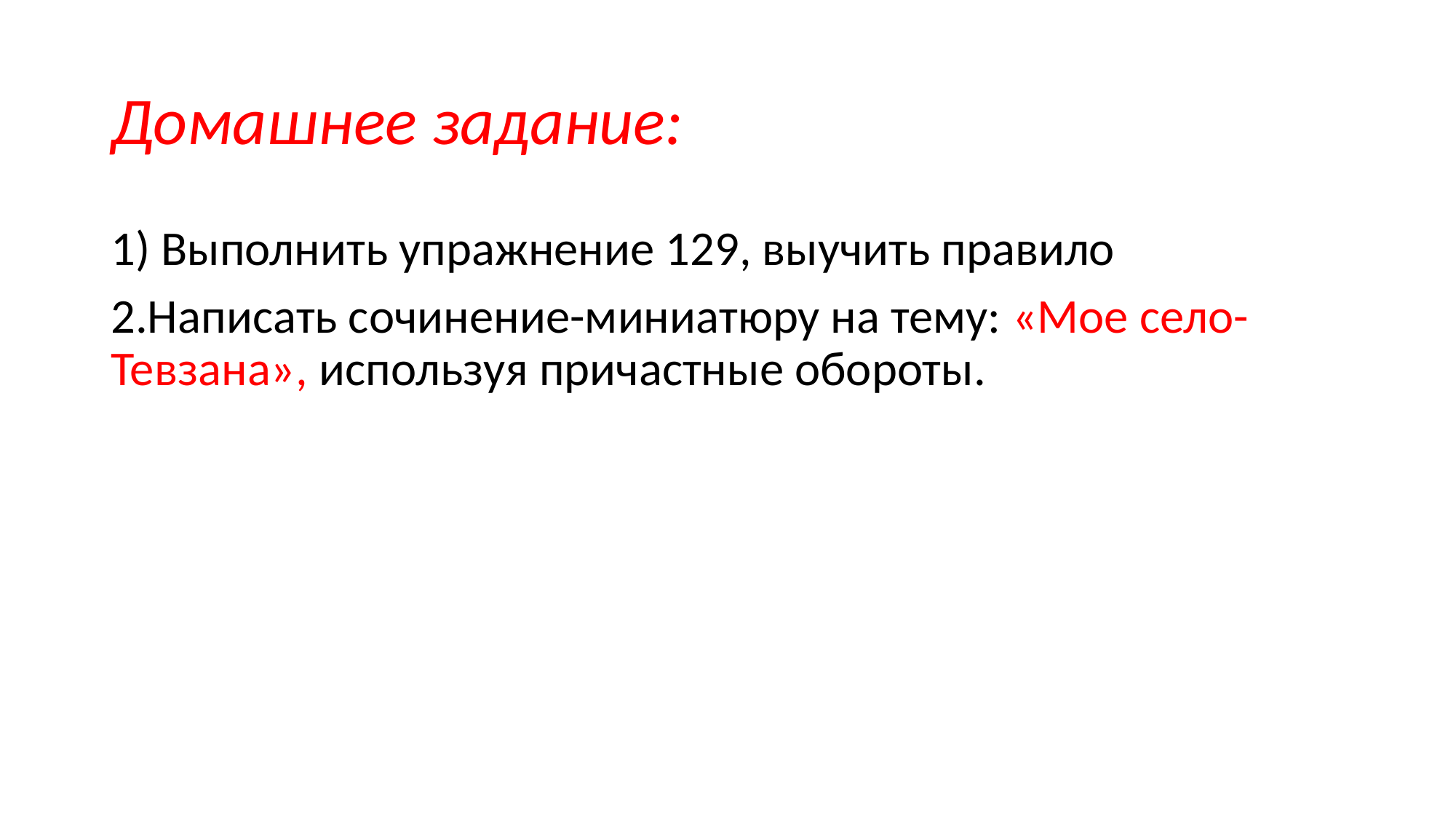

# Домашнее задание:
1) Выполнить упражнение 129, выучить правило
2.Написать сочинение-миниатюру на тему: «Мое село-Тевзана», используя причастные обороты.